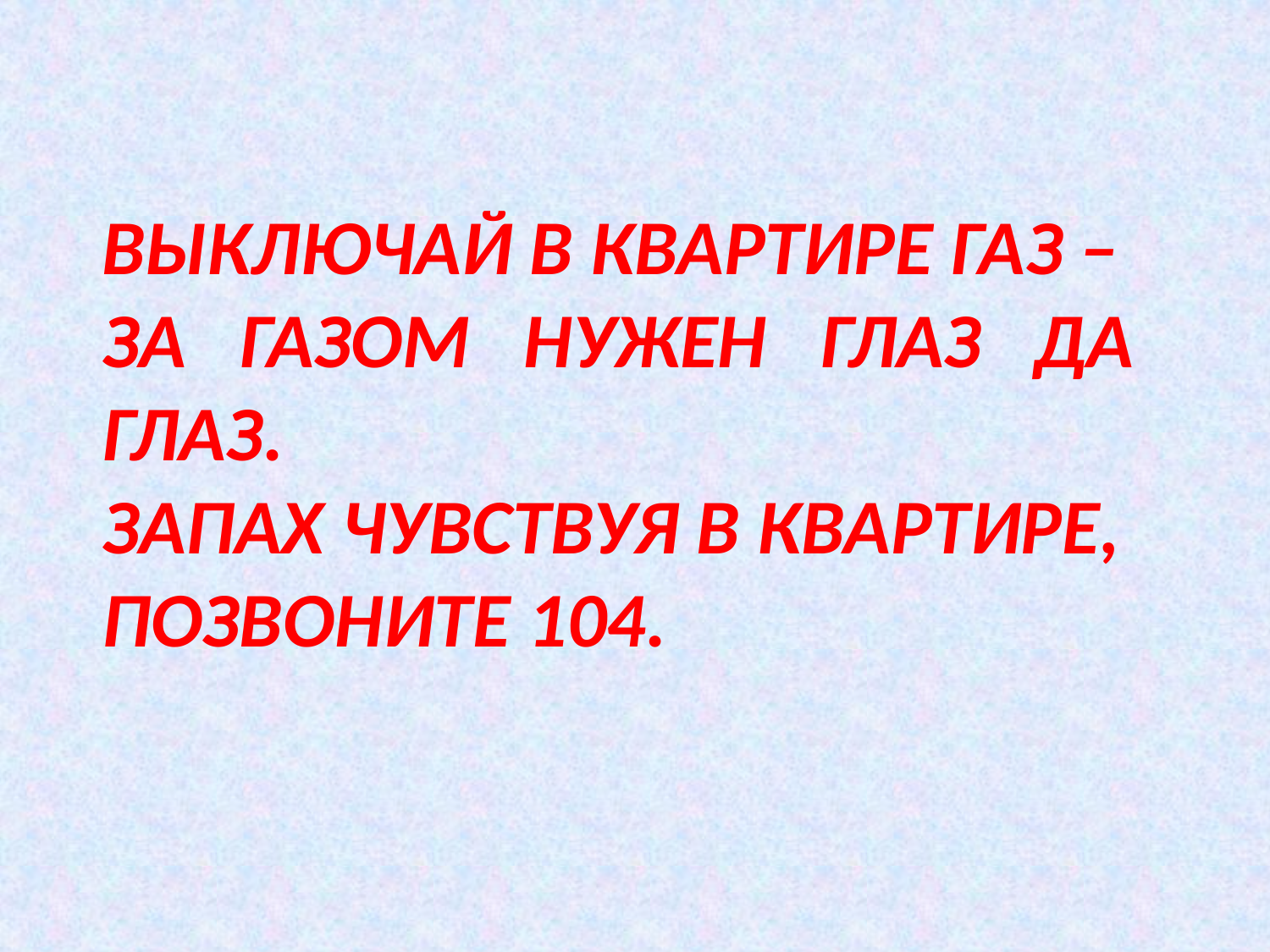

ВЫКЛЮЧАЙ В КВАРТИРЕ ГАЗ –
ЗА ГАЗОМ НУЖЕН ГЛАЗ ДА  ГЛАЗ.
ЗАПАХ ЧУВСТВУЯ В КВАРТИРЕ,
ПОЗВОНИТЕ 104.